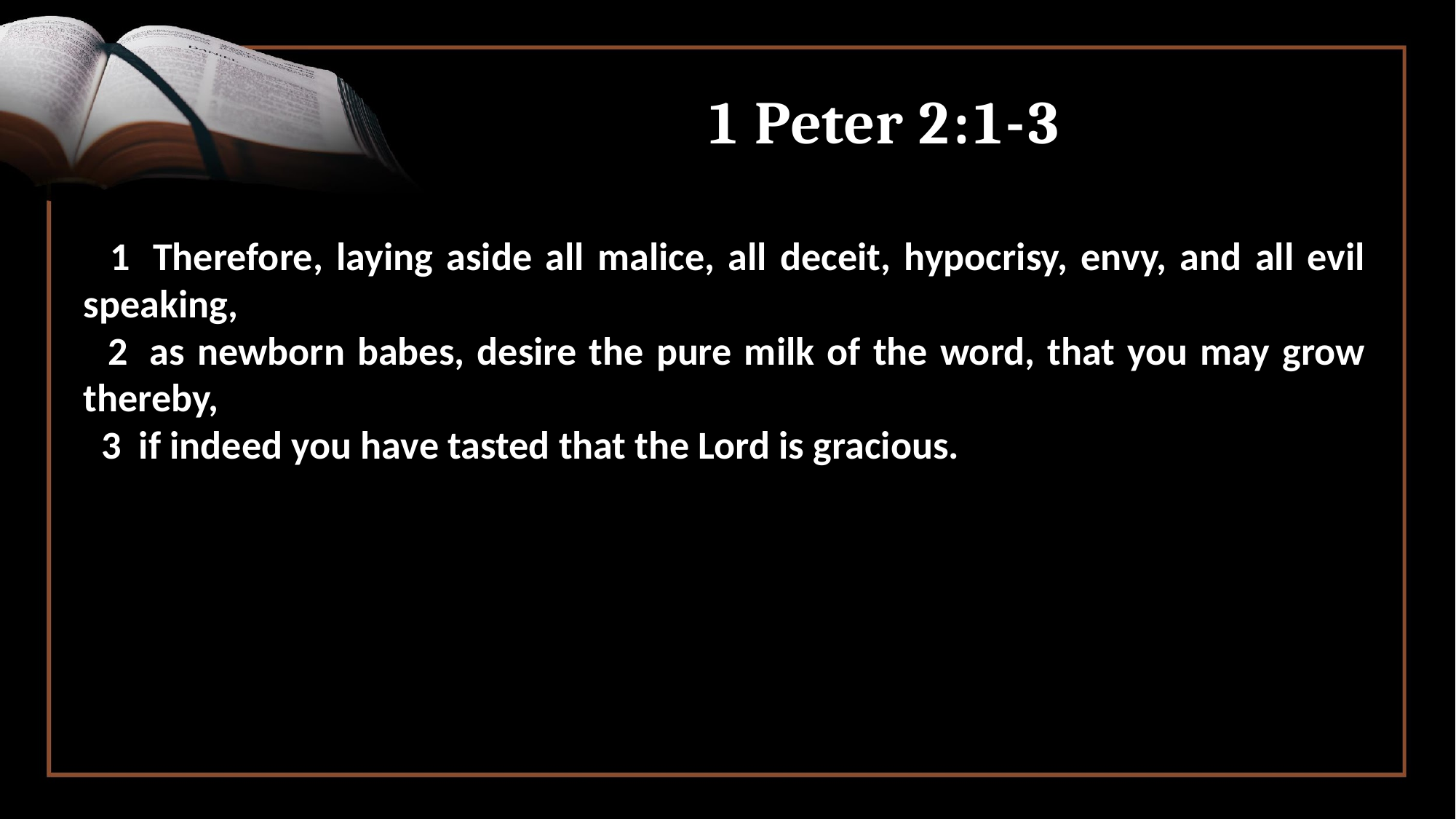

# 1 Peter 2:1-3

  1  Therefore, laying aside all malice, all deceit, hypocrisy, envy, and all evil speaking,
  2  as newborn babes, desire the pure milk of the word, that you may grow thereby,
  3  if indeed you have tasted that the Lord is gracious.